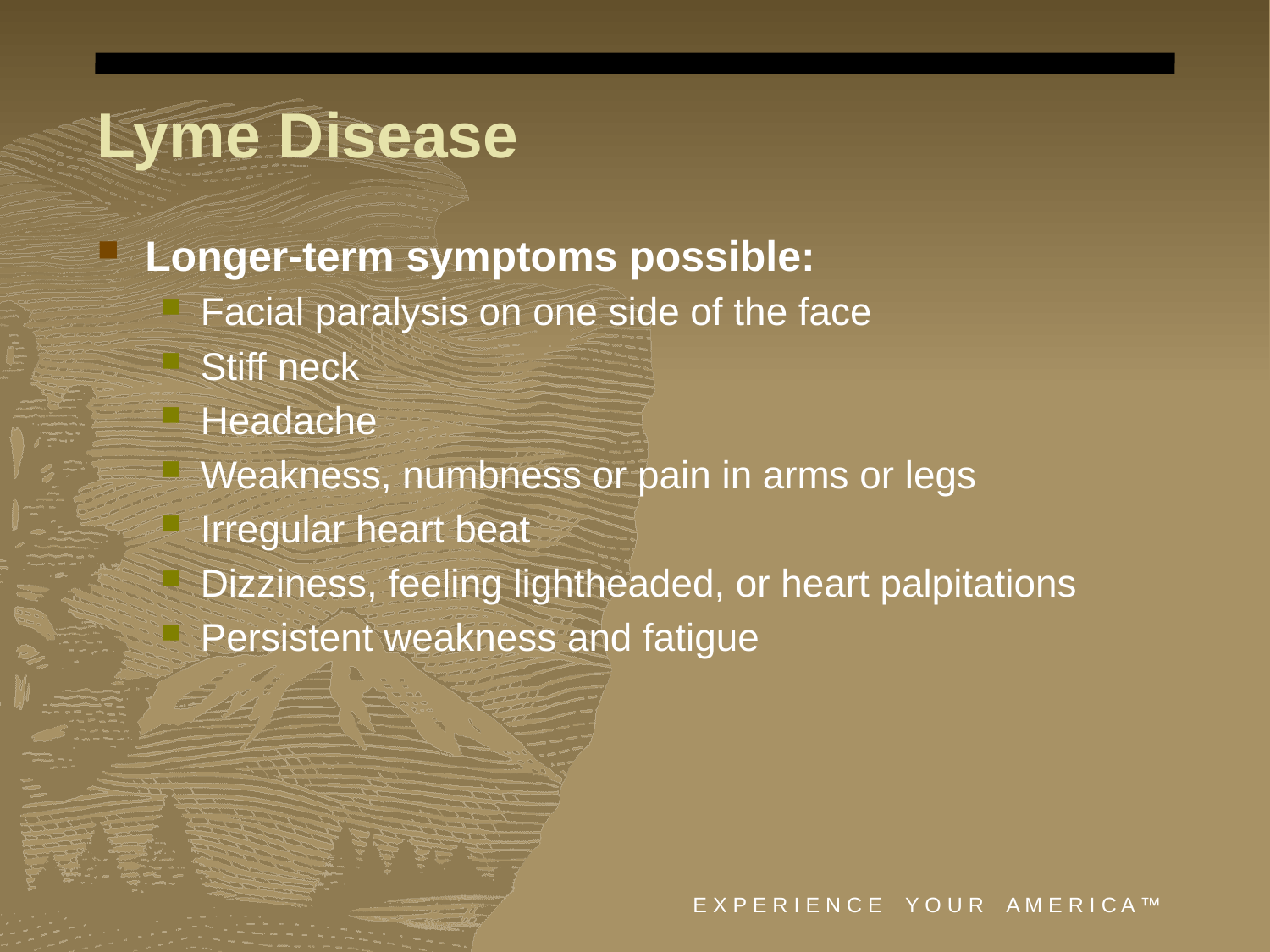

# Lyme Disease
Longer-term symptoms possible:
Facial paralysis on one side of the face
Stiff neck
Headache
Weakness, numbness or pain in arms or legs
Irregular heart beat
Dizziness, feeling lightheaded, or heart palpitations
Persistent weakness and fatigue

E X P E R I E N C E    Y O U R    A M E R I C A ™